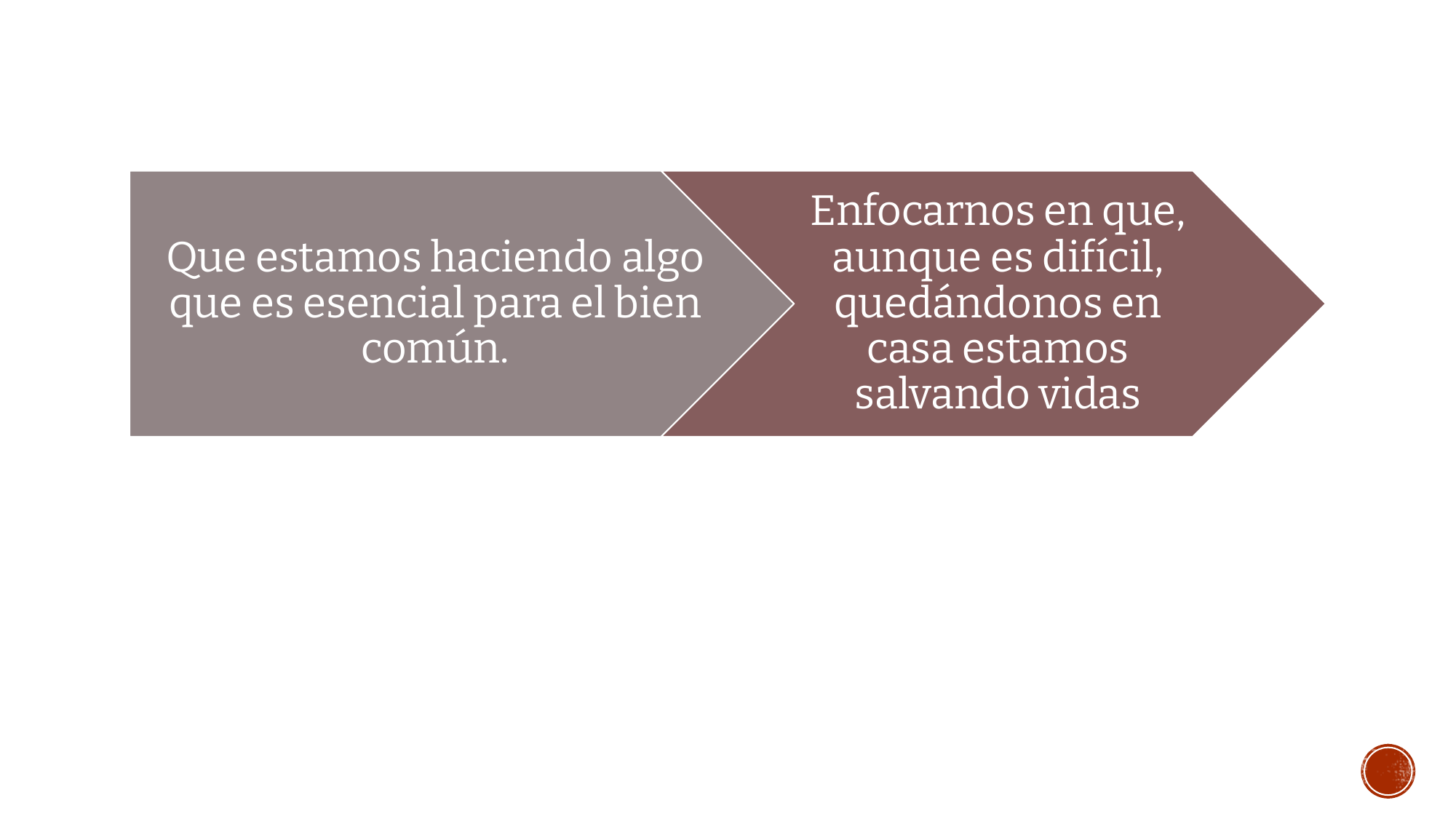

Que estamos haciendo algo que es esencial para el bien común.
Enfocarnos en que, aunque es difícil, quedándonos en casa estamos salvando vidas
#